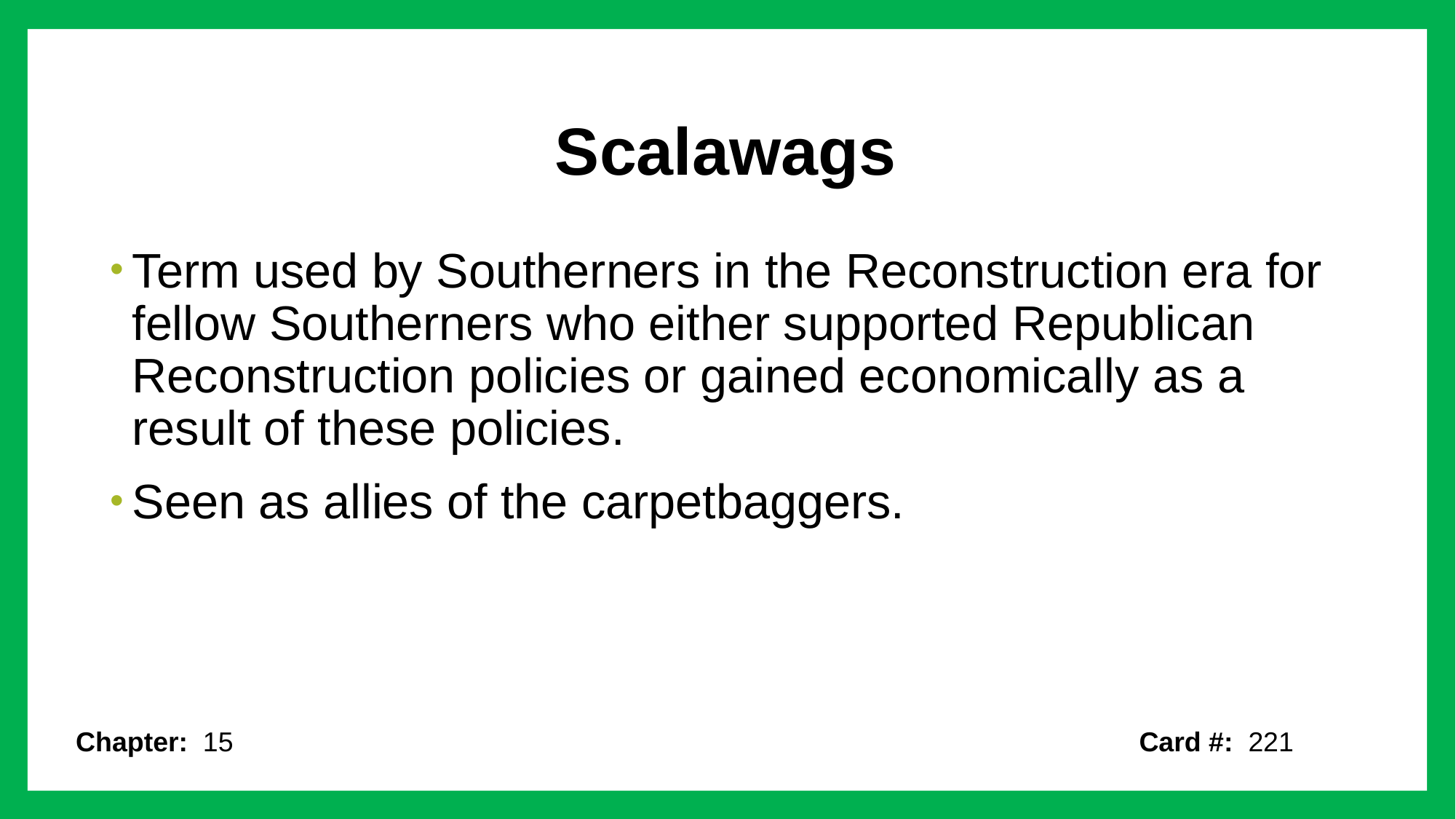

# Scalawags
Term used by Southerners in the Reconstruction era for fellow Southerners who either supported Republican Reconstruction policies or gained economically as a result of these policies.
Seen as allies of the carpetbaggers.
Card #:  221
Chapter:  15